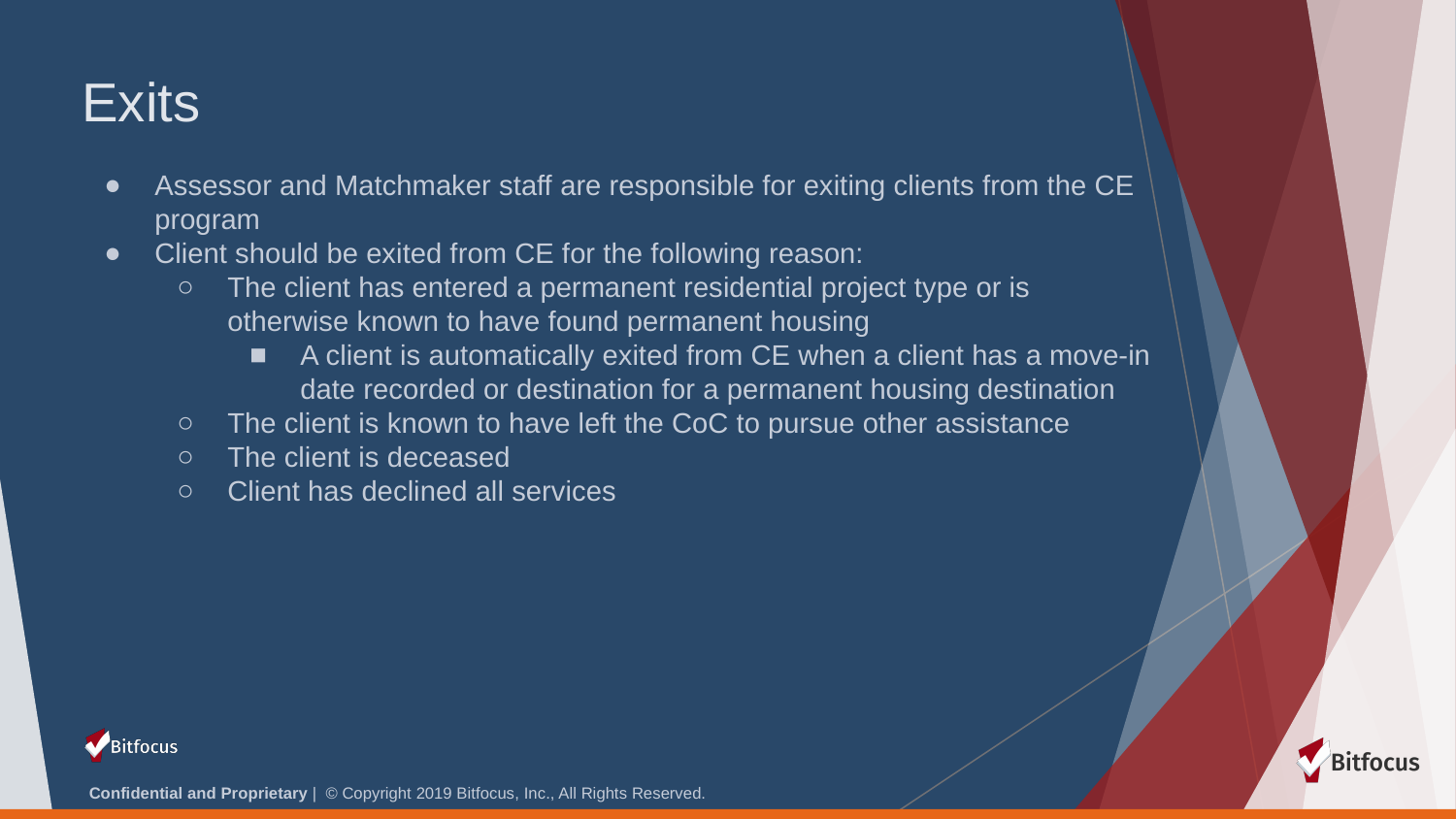

# Exits
Assessor and Matchmaker staff are responsible for exiting clients from the CE program
Client should be exited from CE for the following reason:
The client has entered a permanent residential project type or is otherwise known to have found permanent housing
A client is automatically exited from CE when a client has a move-in date recorded or destination for a permanent housing destination
The client is known to have left the CoC to pursue other assistance
The client is deceased
Client has declined all services